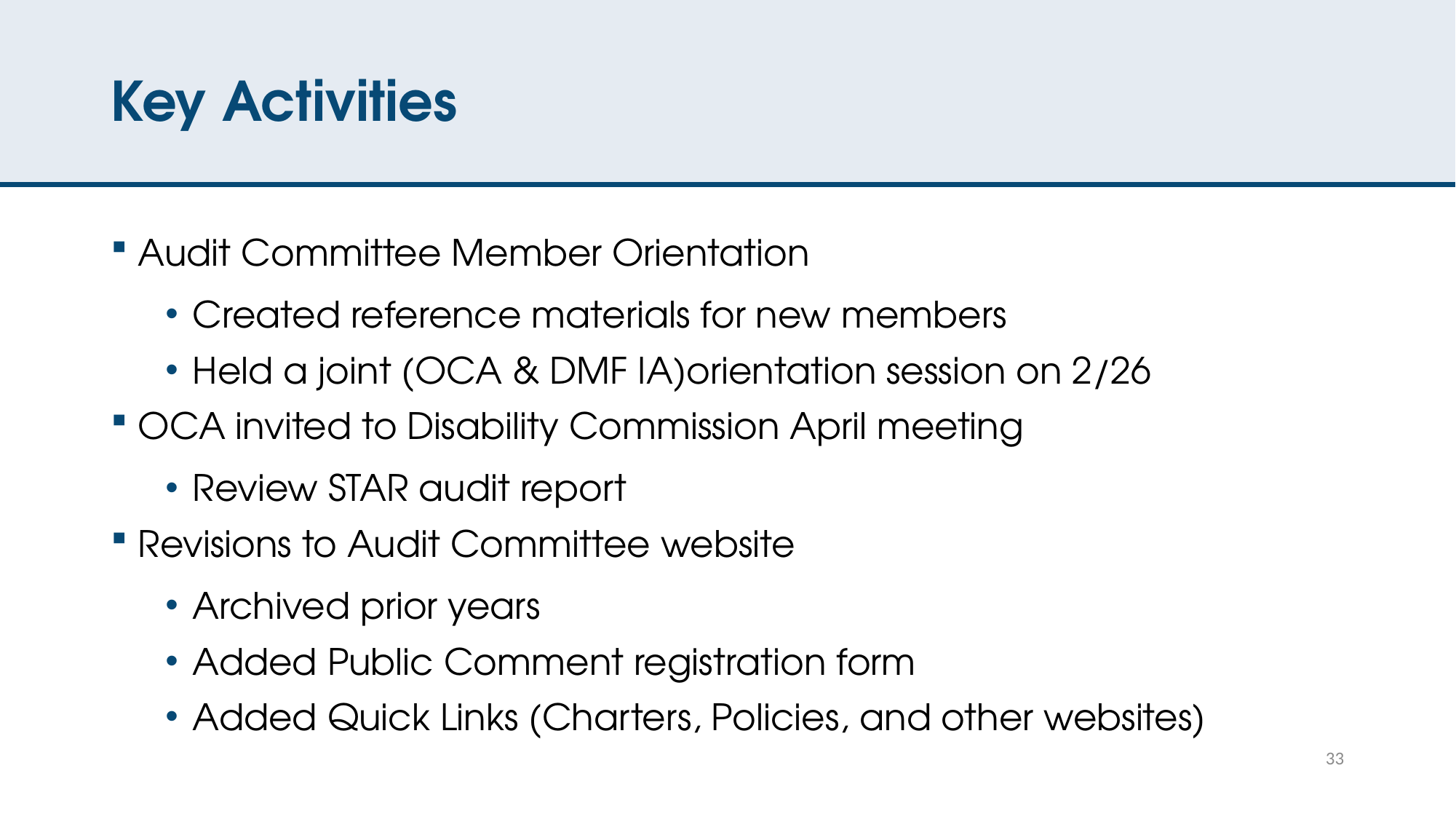

# Key Activities
Audit Committee Member Orientation
Created reference materials for new members
Held a joint (OCA & DMF IA)orientation session on 2/26
OCA invited to Disability Commission April meeting
Review STAR audit report
Revisions to Audit Committee website
Archived prior years
Added Public Comment registration form
Added Quick Links (Charters, Policies, and other websites)
33